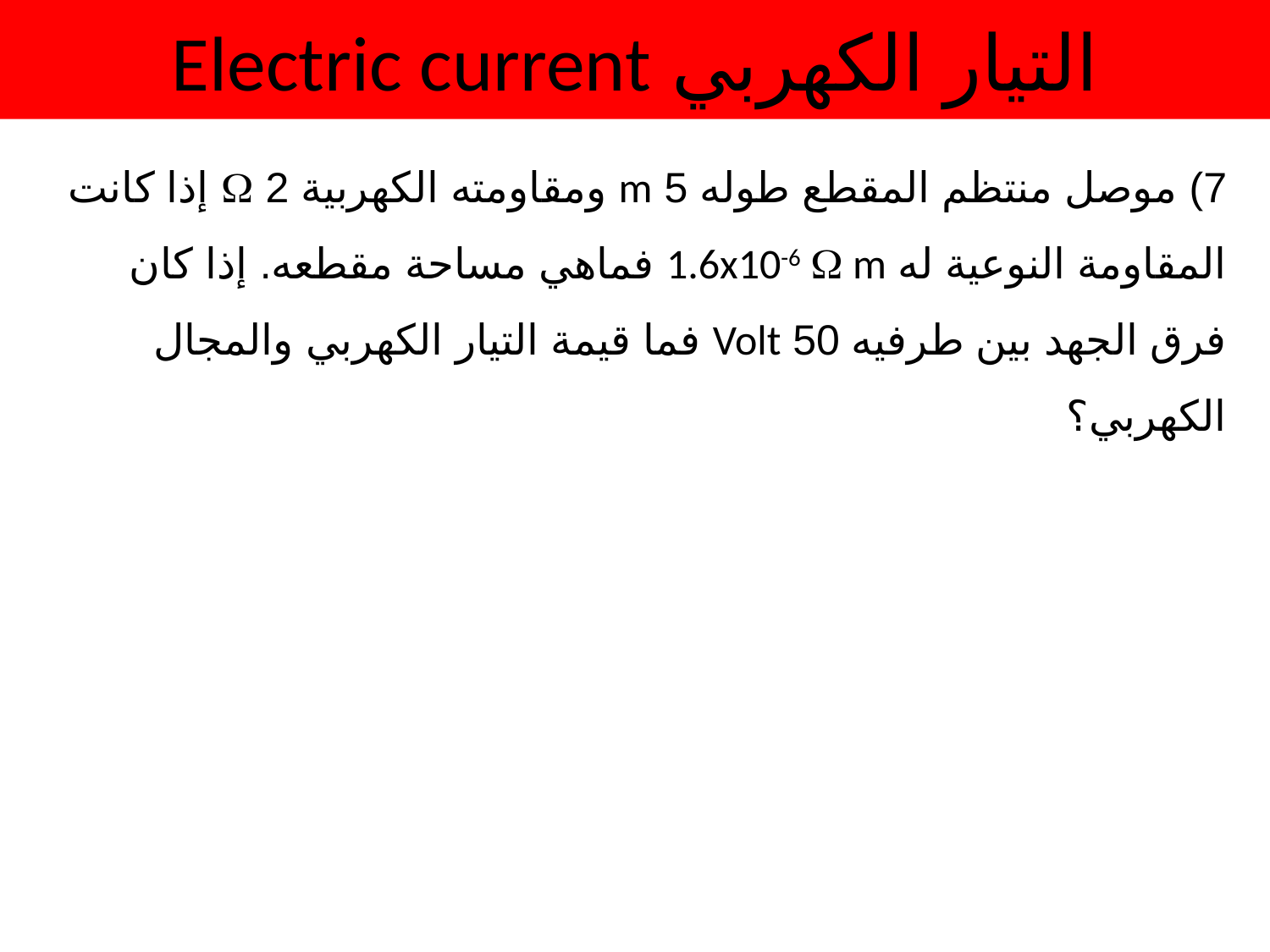

التيار الكهربي Electric current
7) موصل منتظم المقطع طوله 5 m ومقاومته الكهربية 2 Ω إذا كانت المقاومة النوعية له 1.6x10-6 Ω m فماهي مساحة مقطعه. إذا كان فرق الجهد بين طرفيه 50 Volt فما قيمة التيار الكهربي والمجال الكهربي؟